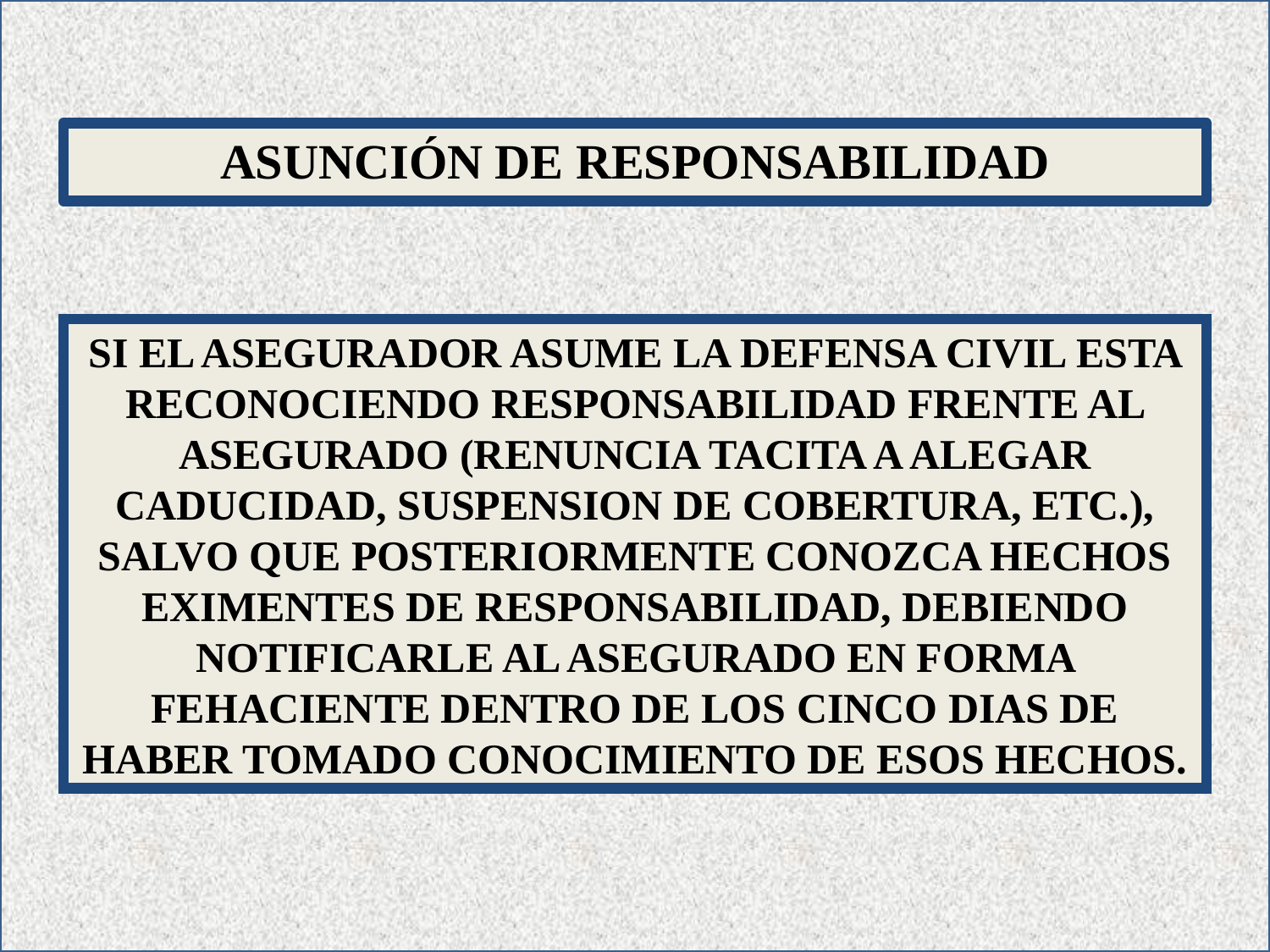

ASUNCIÓN DE RESPONSABILIDAD
SI EL ASEGURADOR ASUME LA DEFENSA CIVIL ESTA RECONOCIENDO RESPONSABILIDAD FRENTE AL ASEGURADO (RENUNCIA TACITA A ALEGAR CADUCIDAD, SUSPENSION DE COBERTURA, ETC.), SALVO QUE POSTERIORMENTE CONOZCA HECHOS EXIMENTES DE RESPONSABILIDAD, DEBIENDO NOTIFICARLE AL ASEGURADO EN FORMA FEHACIENTE DENTRO DE LOS CINCO DIAS DE HABER TOMADO CONOCIMIENTO DE ESOS HECHOS.